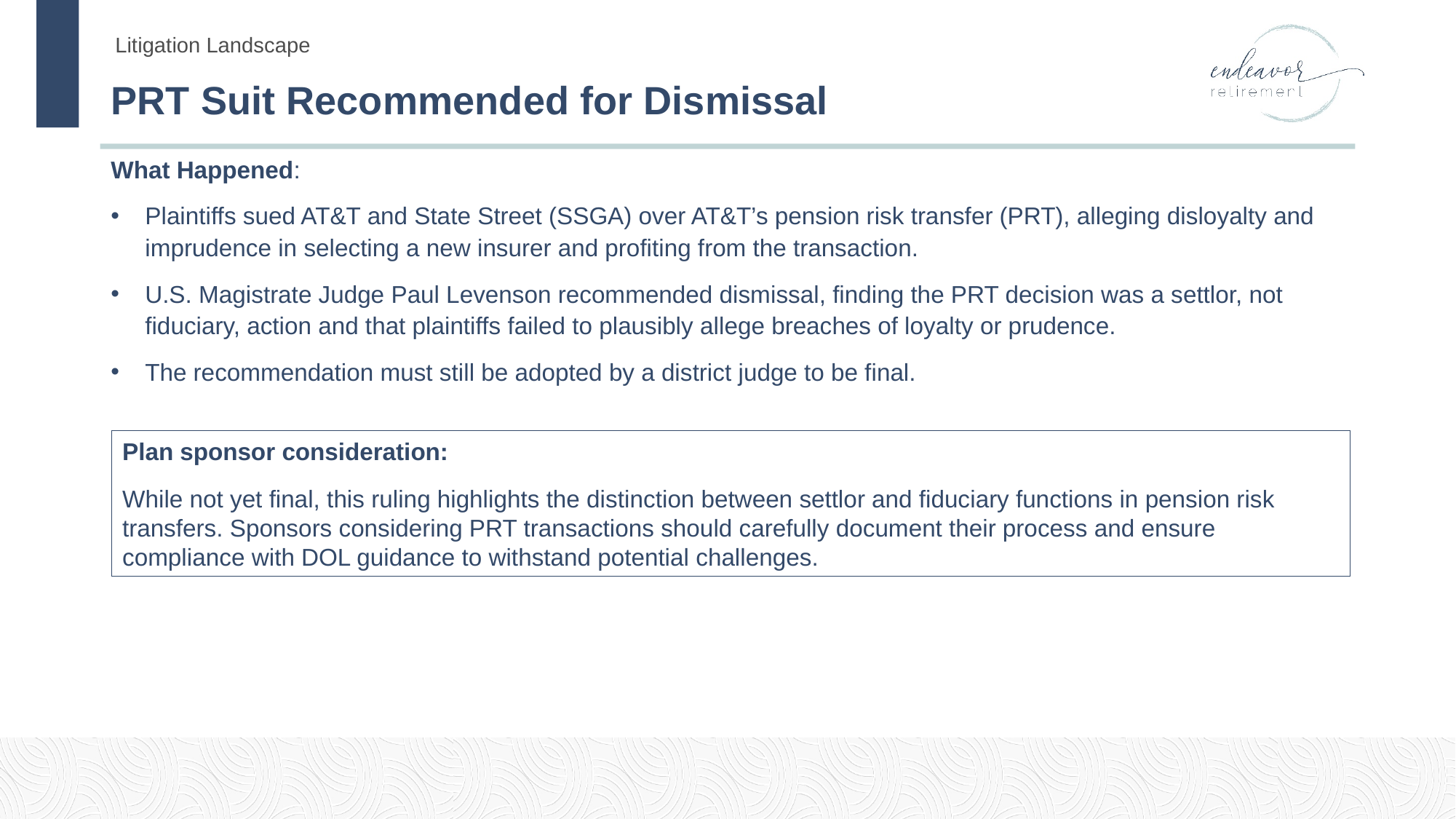

# PRT Suit Recommended for Dismissal
What Happened:
Plaintiffs sued AT&T and State Street (SSGA) over AT&T’s pension risk transfer (PRT), alleging disloyalty and imprudence in selecting a new insurer and profiting from the transaction.
U.S. Magistrate Judge Paul Levenson recommended dismissal, finding the PRT decision was a settlor, not fiduciary, action and that plaintiffs failed to plausibly allege breaches of loyalty or prudence.
The recommendation must still be adopted by a district judge to be final.
Plan sponsor consideration:
While not yet final, this ruling highlights the distinction between settlor and fiduciary functions in pension risk transfers. Sponsors considering PRT transactions should carefully document their process and ensure compliance with DOL guidance to withstand potential challenges.